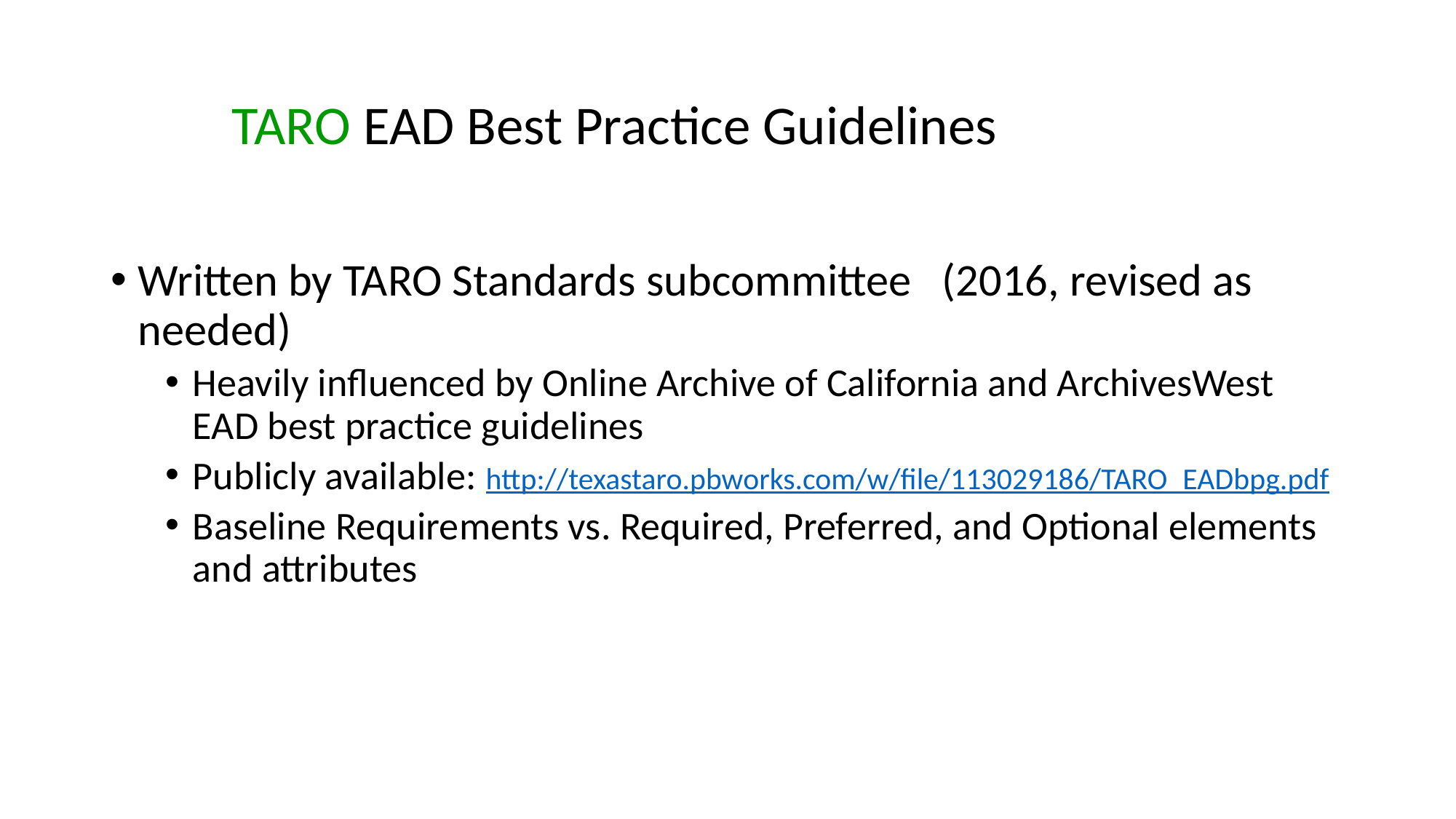

# TARO EAD Best Practice Guidelines

Written by TARO Standards subcommittee   (2016, revised as needed)
Heavily influenced by Online Archive of California and ArchivesWest EAD best practice guidelines
Publicly available: http://texastaro.pbworks.com/w/file/113029186/TARO_EADbpg.pdf
Baseline Requirements vs. Required, Preferred, and Optional elements and attributes